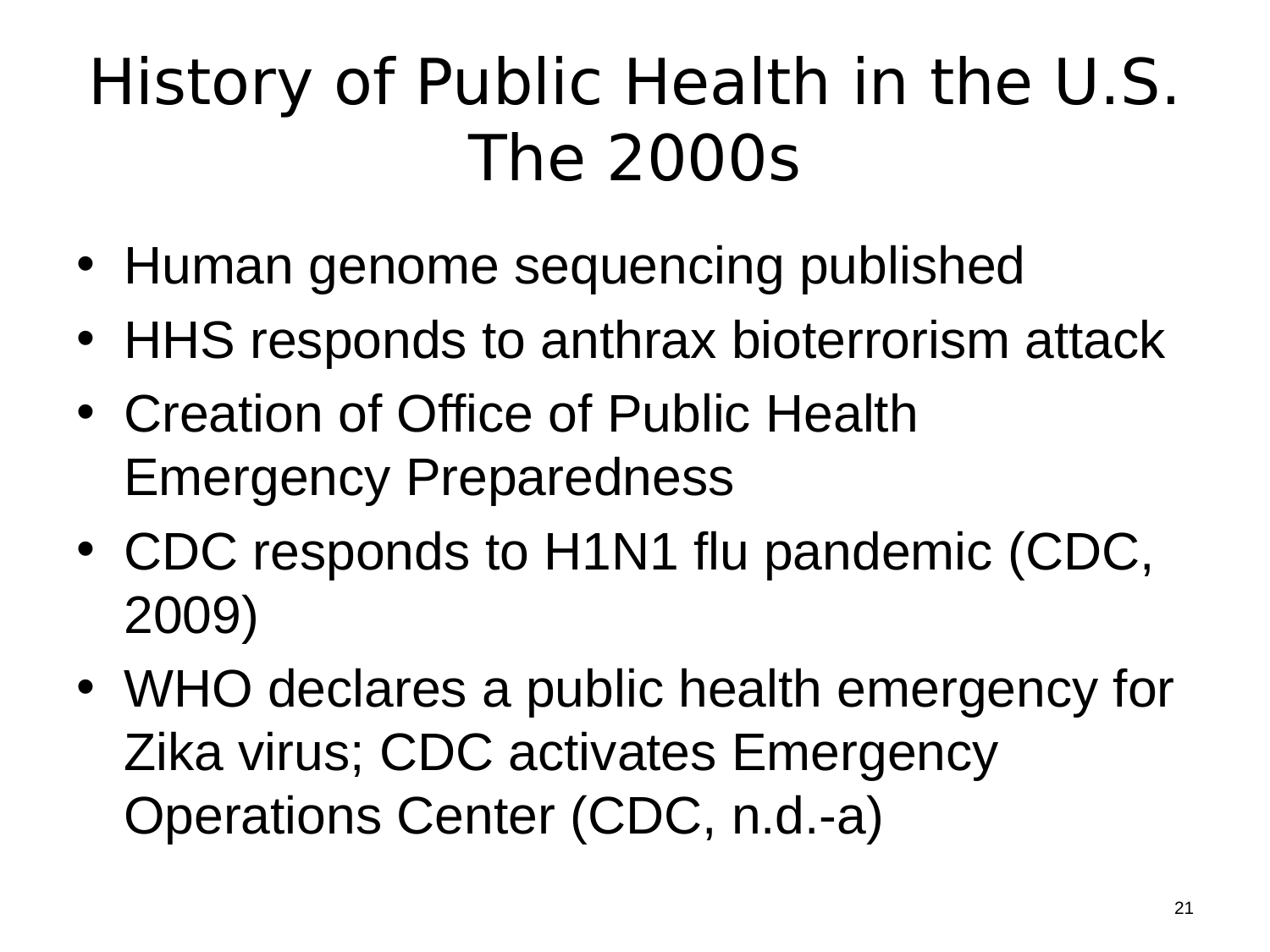

# History of Public Health in the U.S. The 2000s
Human genome sequencing published
HHS responds to anthrax bioterrorism attack
Creation of Office of Public Health Emergency Preparedness
CDC responds to H1N1 flu pandemic (CDC, 2009)
WHO declares a public health emergency for Zika virus; CDC activates Emergency Operations Center (CDC, n.d.-a)
21